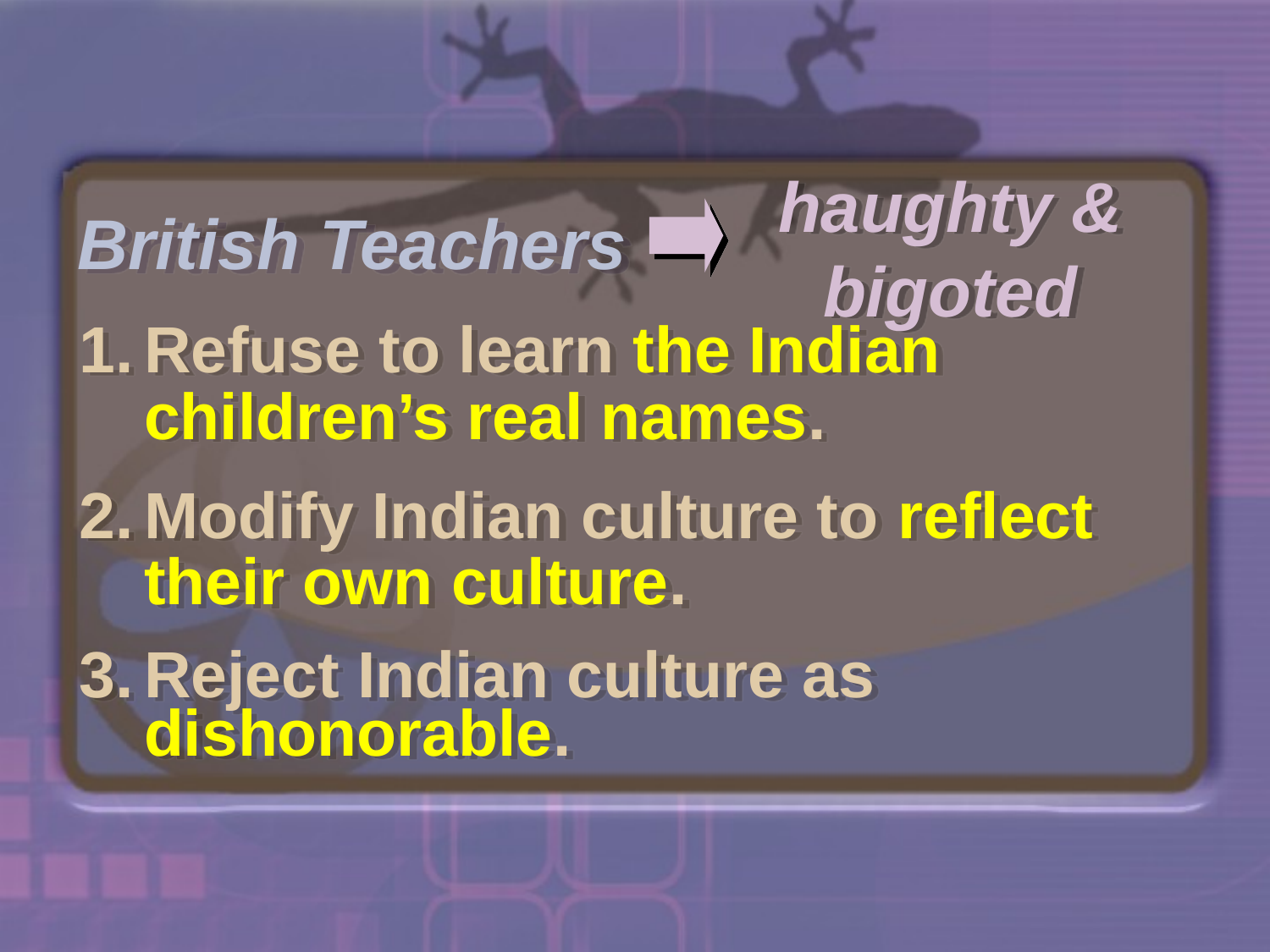

haughty & bigoted
British Teachers

Refuse to learn the Indian children’s real names.
Modify Indian culture to reflect their own culture.
Reject Indian culture as dishonorable.